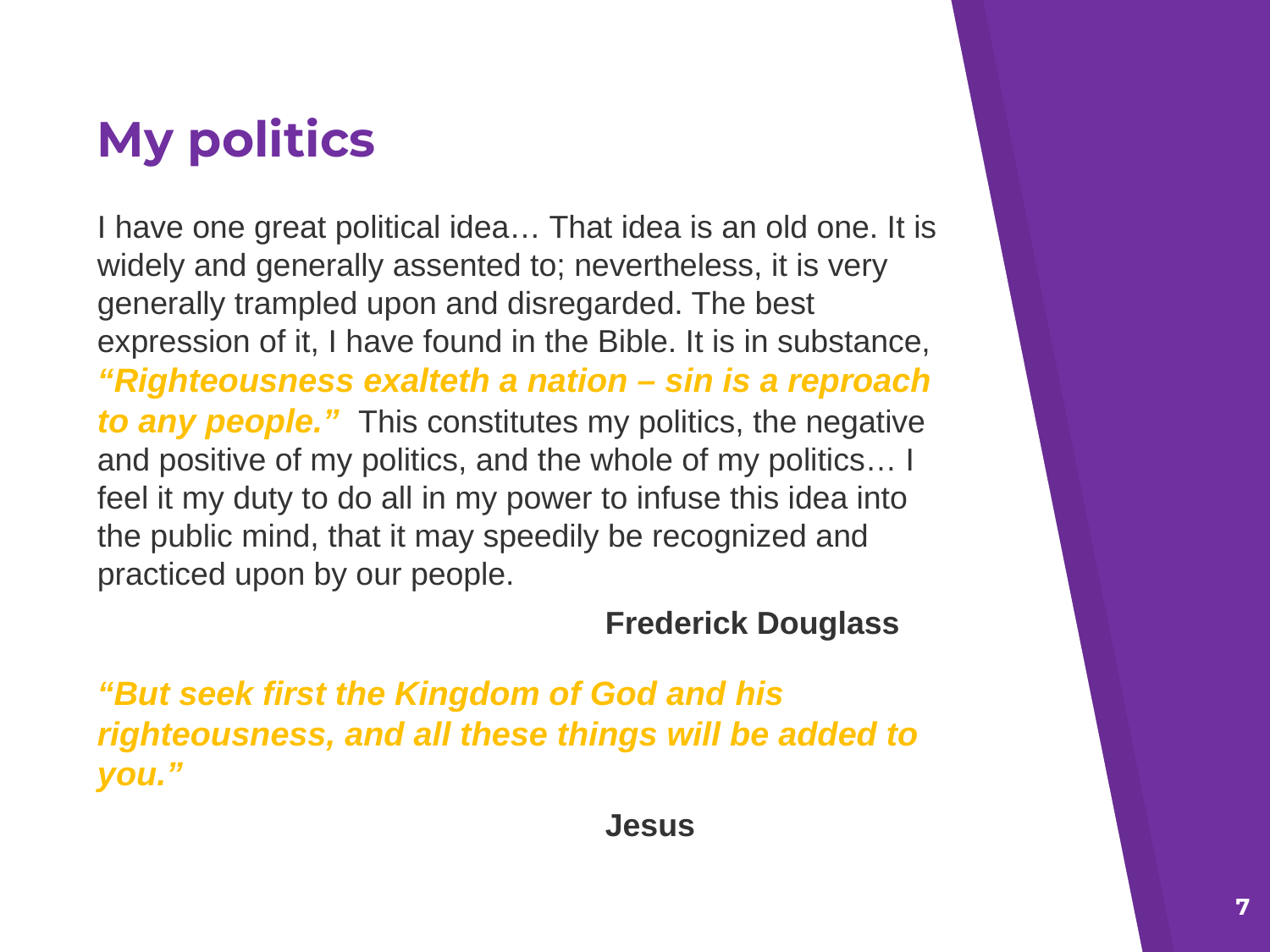

My politics
I have one great political idea… That idea is an old one. It is widely and generally assented to; nevertheless, it is very generally trampled upon and disregarded. The best expression of it, I have found in the Bible. It is in substance, “Righteousness exalteth a nation – sin is a reproach to any people.”  This constitutes my politics, the negative and positive of my politics, and the whole of my politics… I feel it my duty to do all in my power to infuse this idea into the public mind, that it may speedily be recognized and practiced upon by our people.
				Frederick Douglass
“But seek first the Kingdom of God and his righteousness, and all these things will be added to you.”
				Jesus

7